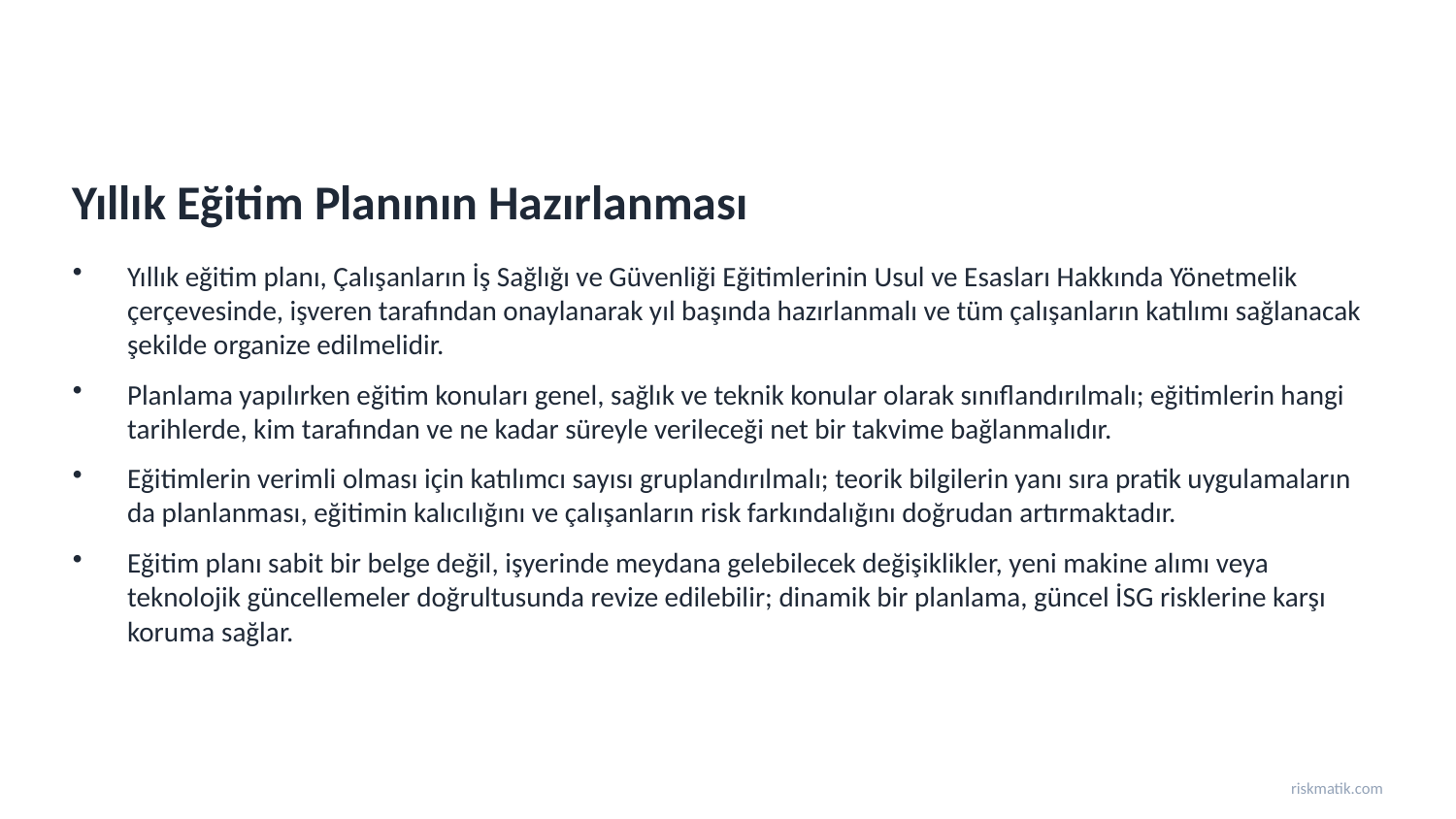

Yıllık Eğitim Planının Hazırlanması
Yıllık eğitim planı, Çalışanların İş Sağlığı ve Güvenliği Eğitimlerinin Usul ve Esasları Hakkında Yönetmelik çerçevesinde, işveren tarafından onaylanarak yıl başında hazırlanmalı ve tüm çalışanların katılımı sağlanacak şekilde organize edilmelidir.
Planlama yapılırken eğitim konuları genel, sağlık ve teknik konular olarak sınıflandırılmalı; eğitimlerin hangi tarihlerde, kim tarafından ve ne kadar süreyle verileceği net bir takvime bağlanmalıdır.
Eğitimlerin verimli olması için katılımcı sayısı gruplandırılmalı; teorik bilgilerin yanı sıra pratik uygulamaların da planlanması, eğitimin kalıcılığını ve çalışanların risk farkındalığını doğrudan artırmaktadır.
Eğitim planı sabit bir belge değil, işyerinde meydana gelebilecek değişiklikler, yeni makine alımı veya teknolojik güncellemeler doğrultusunda revize edilebilir; dinamik bir planlama, güncel İSG risklerine karşı koruma sağlar.
riskmatik.com